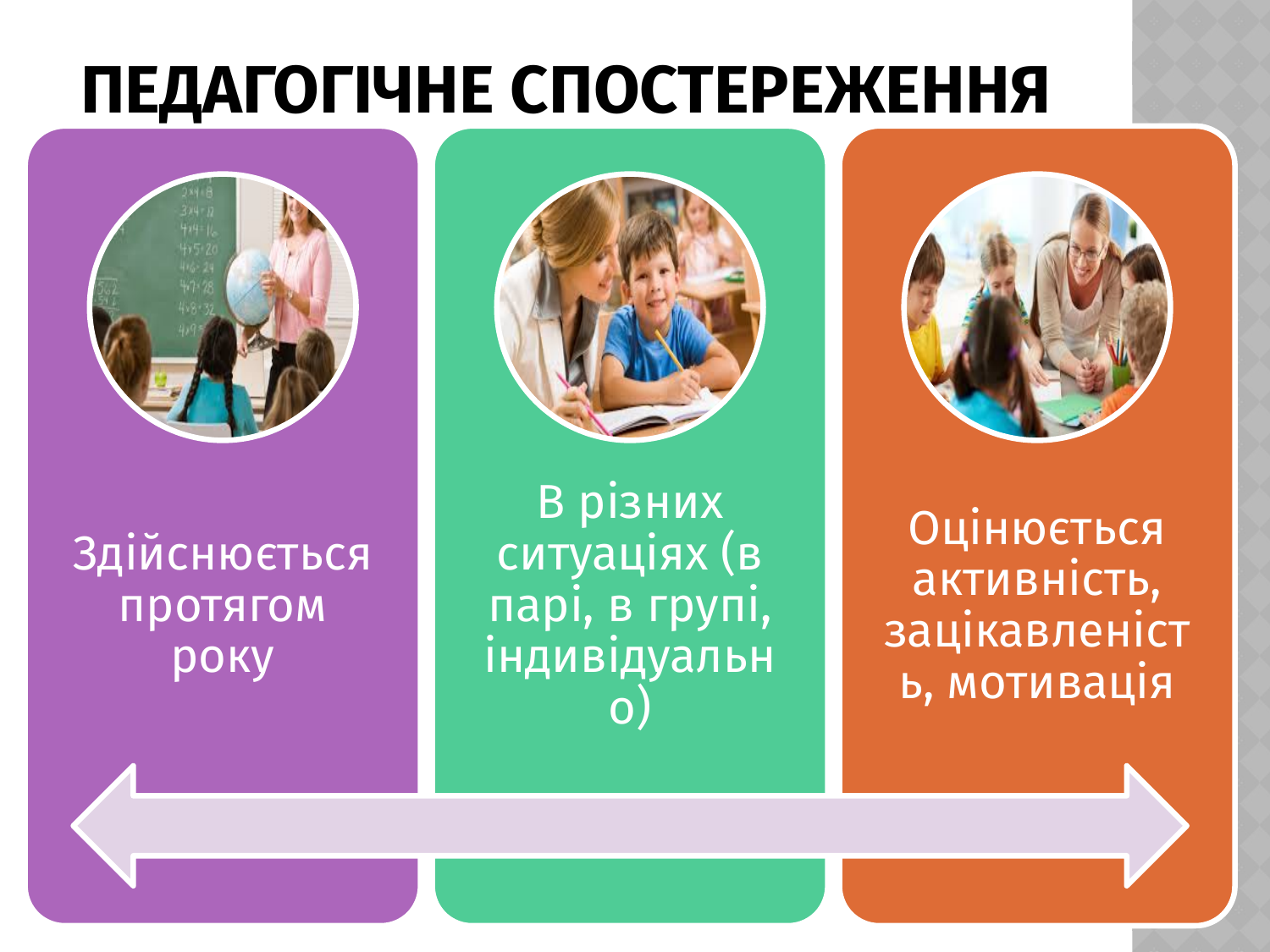

# Педагогічне спостереження
Здійснюється протягом року
В різних ситуаціях (в парі, в групі, індивідуально)
Оцінюється активність, зацікавленість, мотивація